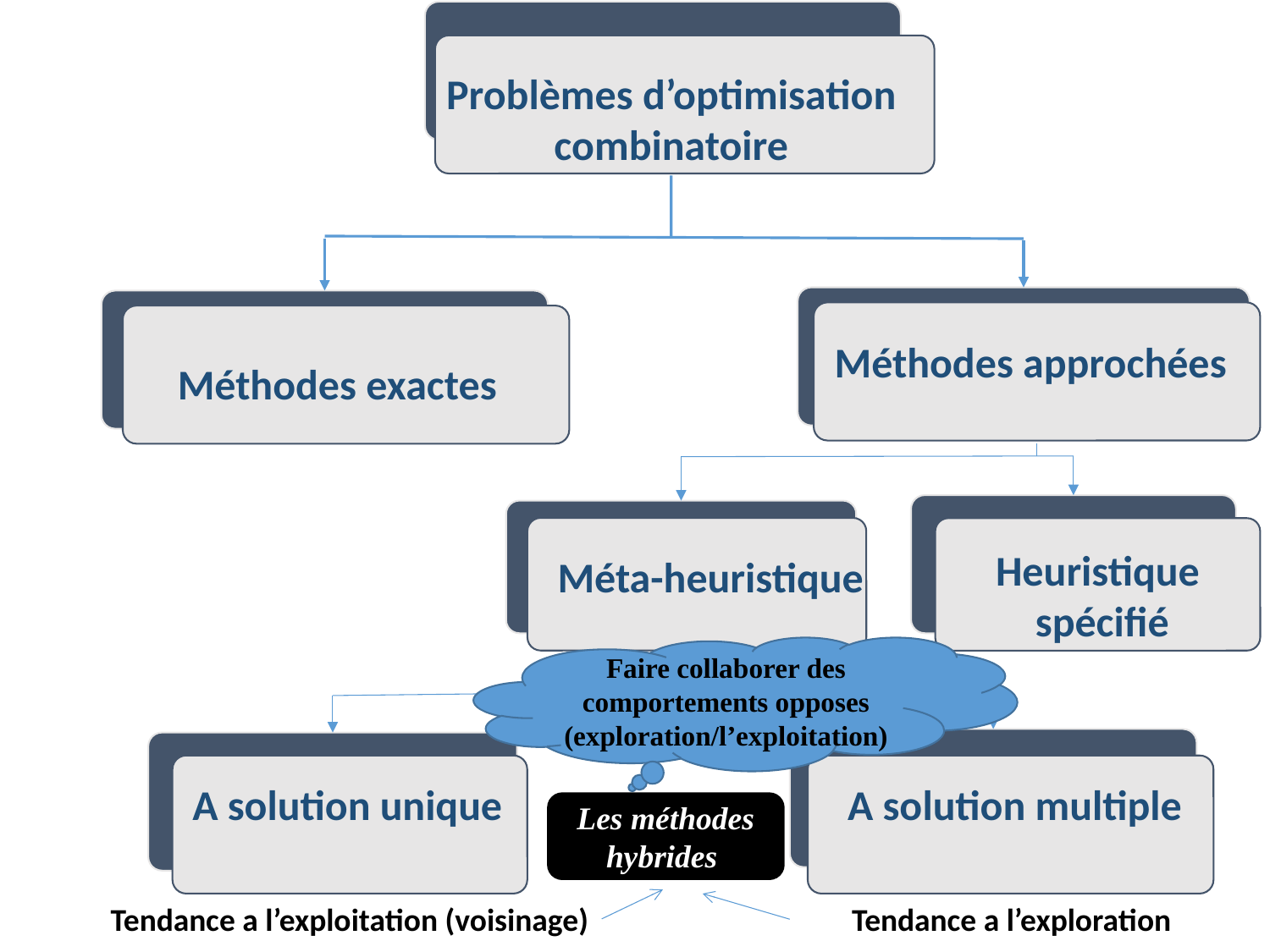

Problèmes d’optimisation combinatoire

Méthodes approchées
Méthodes exactes

Heuristique
 spécifié
Méta-heuristique
Faire collaborer des comportements opposes (exploration/l’exploitation)

A solution unique
A solution multiple
Les méthodes hybrides
Tendance a l’exploitation (voisinage)
Tendance a l’exploration